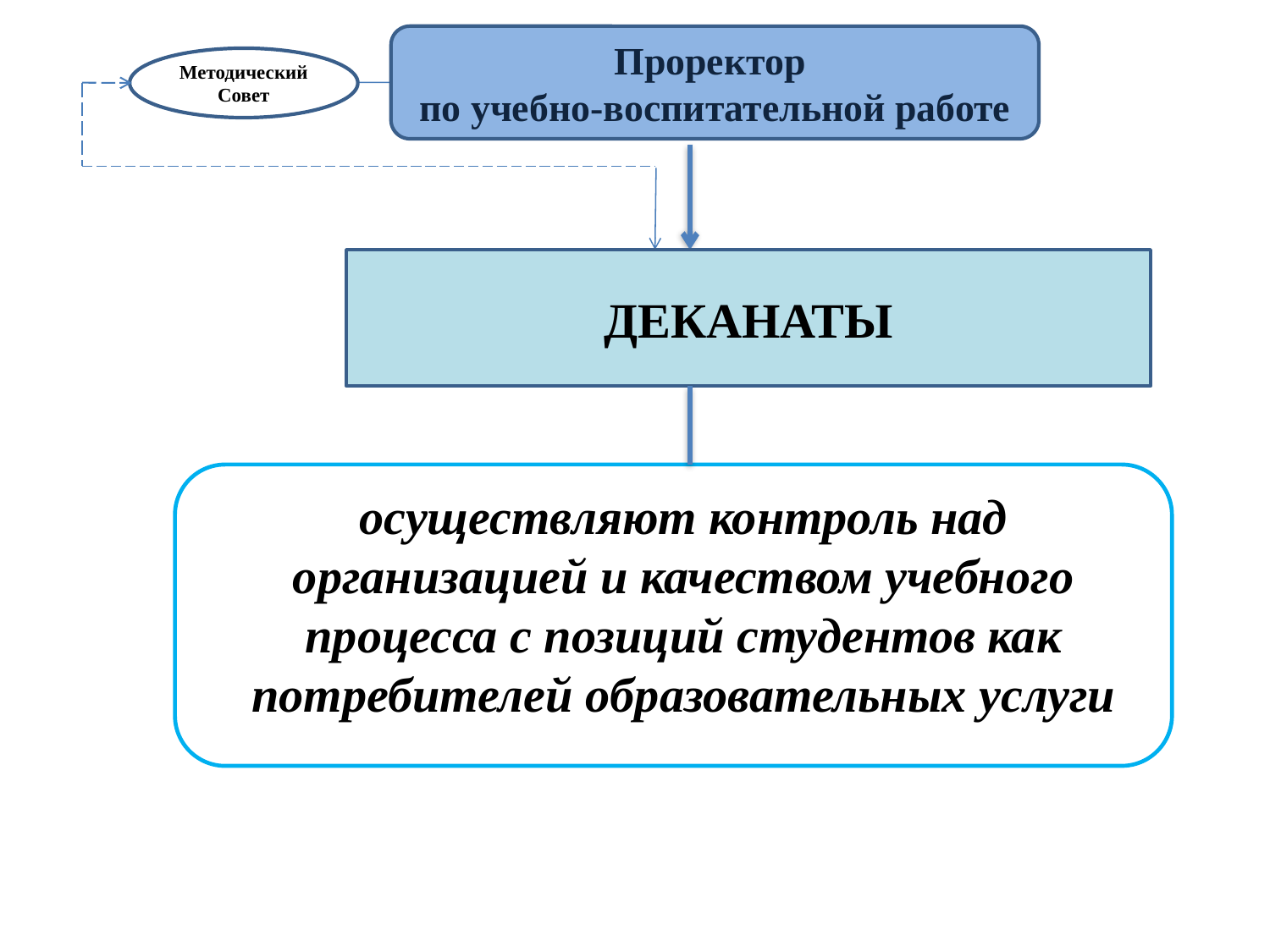

Проректор
по учебно-воспитательной работе
Методический Совет
ДЕКАНАТЫ

осуществляют контроль над организацией и качеством учебного процесса с позиций студентов как потребителей образовательных услуги